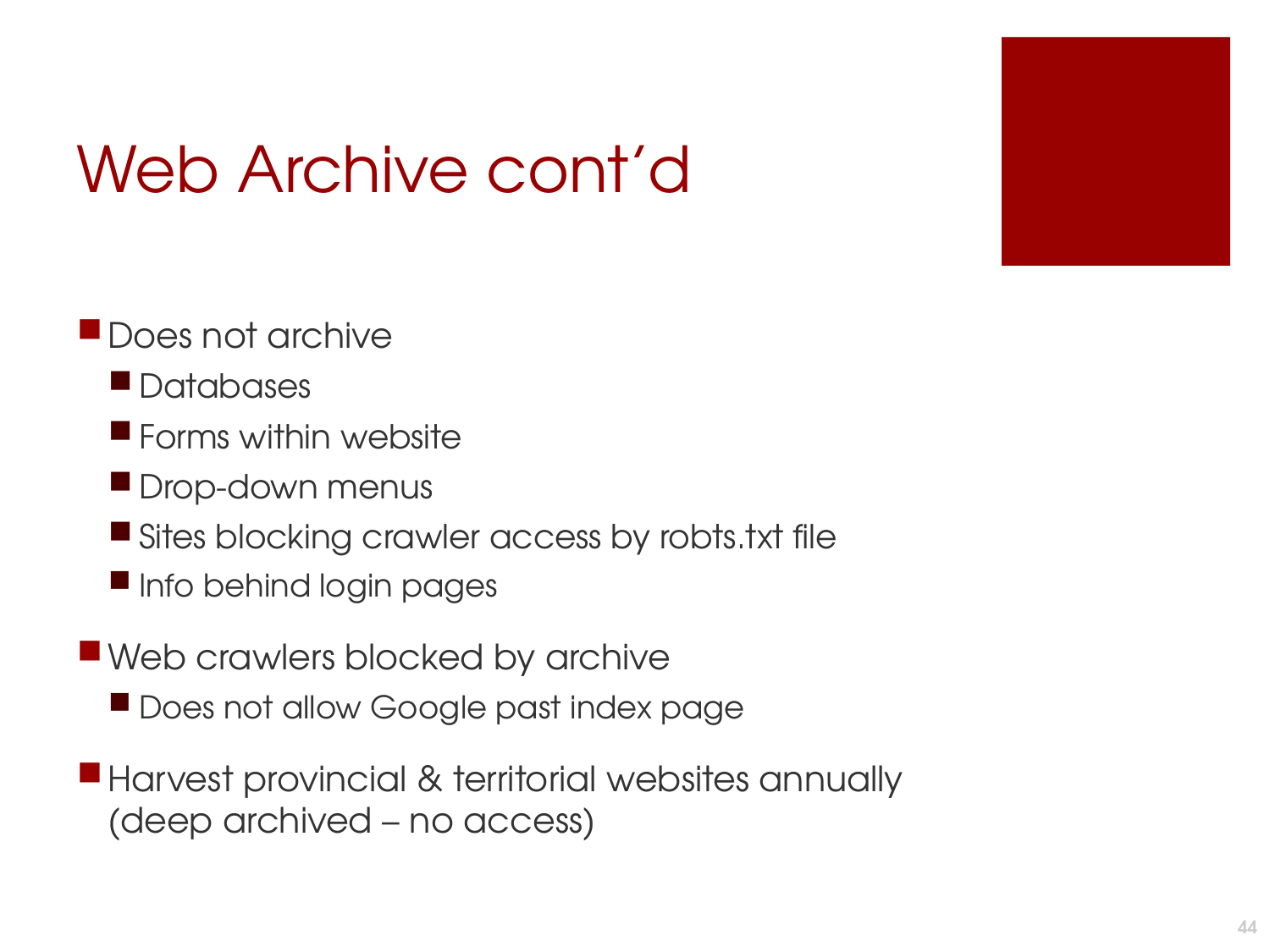

# Web Archive cont’d
Does not archive
Databases
Forms within website
Drop-down menus
Sites blocking crawler access by robts.txt file
Info behind login pages
Web crawlers blocked by archive
Does not allow Google past index page
Harvest provincial & territorial websites annually (deep archived – no access)

44